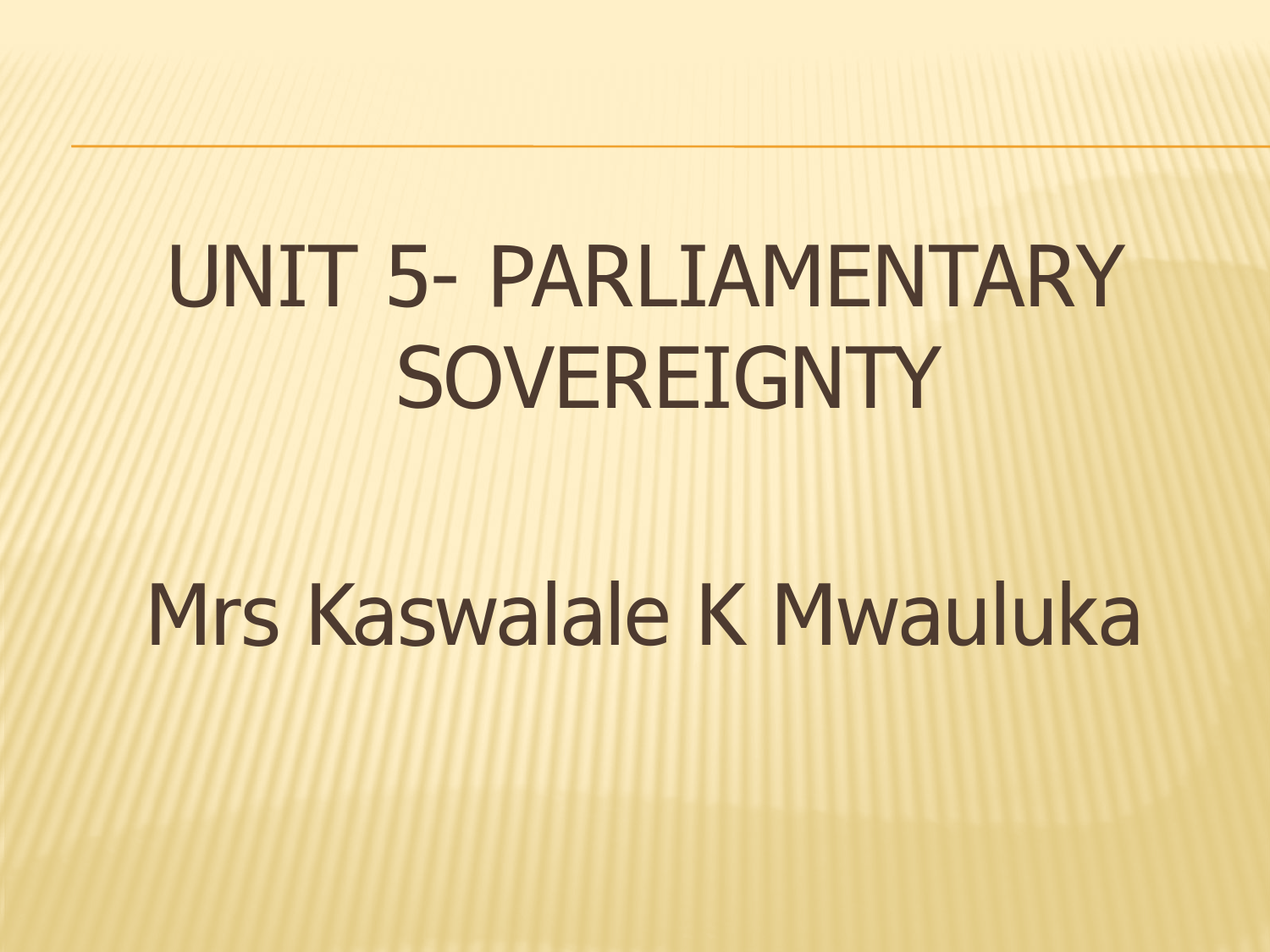

UNIT 5- PARLIAMENTARY SOVEREIGNTY

Mrs Kaswalale K Mwauluka